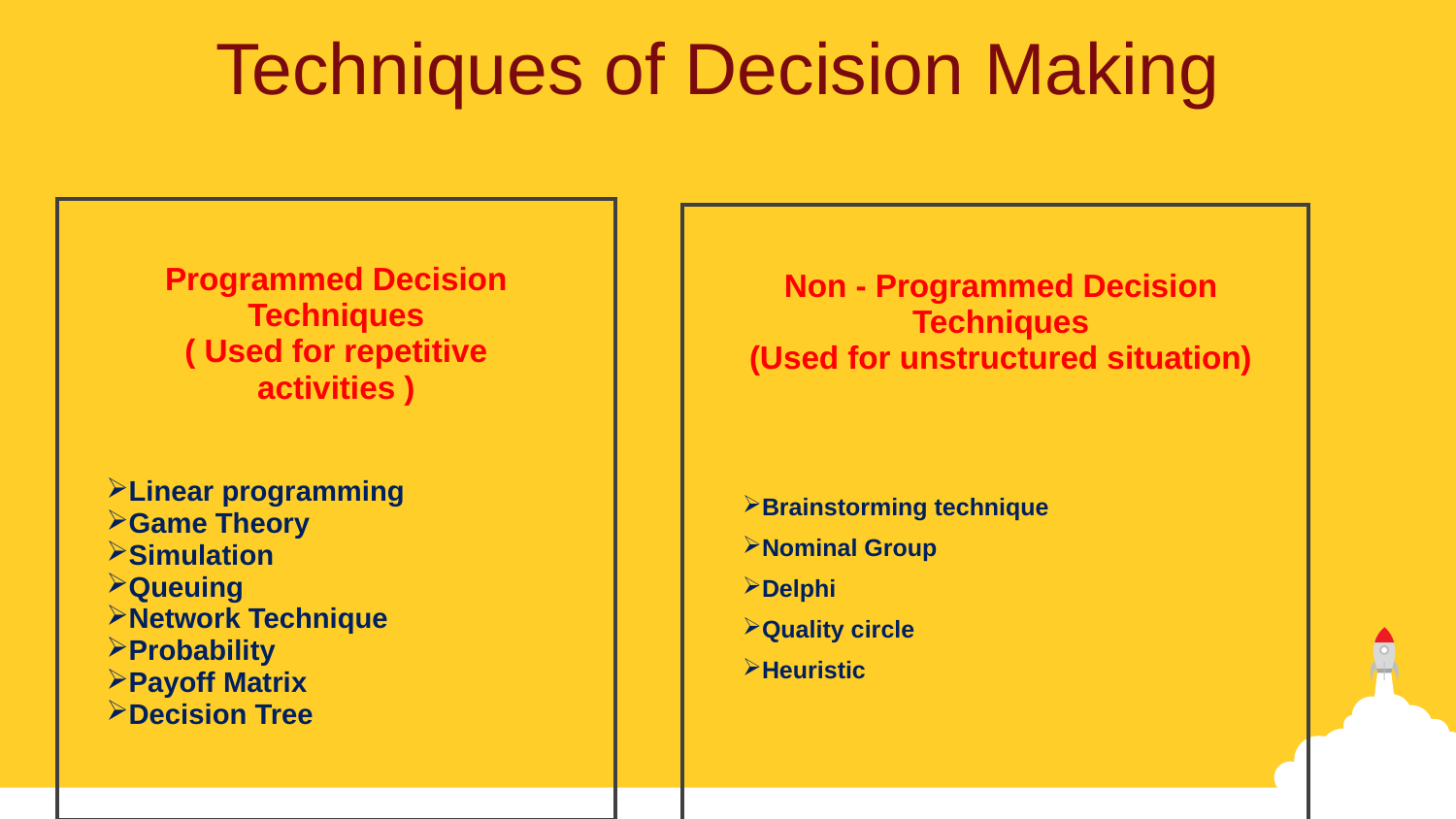

Techniques of Decision Making
|  |  |  |
| --- | --- | --- |
|  | Programmed Decision Techniques ( Used for repetitive activities ) |  |
|  |  |  |
|  | Linear programming Game Theory Simulation Queuing Network Technique Probability Payoff Matrix Decision Tree |  |
|  |  |  |
|  |  |  |
| --- | --- | --- |
|  | Non - Programmed Decision Techniques (Used for unstructured situation) |  |
|  |  |  |
|  | Brainstorming technique Nominal Group Delphi Quality circle Heuristic |  |
|  |  |  |